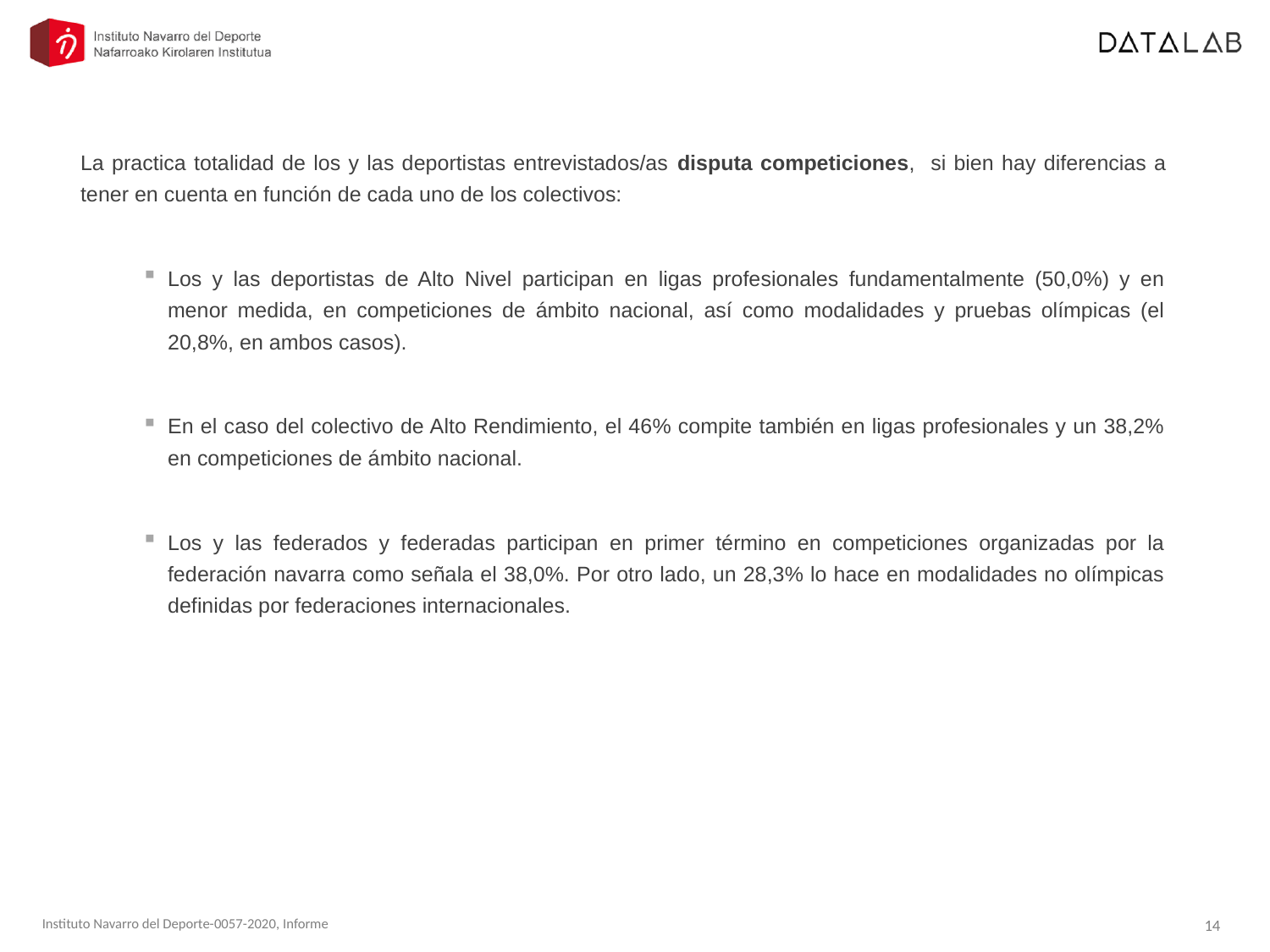

La practica totalidad de los y las deportistas entrevistados/as disputa competiciones,  si bien hay diferencias a tener en cuenta en función de cada uno de los colectivos:

Los y las deportistas de Alto Nivel participan en ligas profesionales fundamentalmente (50,0%) y en menor medida, en competiciones de ámbito nacional, así como modalidades y pruebas olímpicas (el 20,8%, en ambos casos).

En el caso del colectivo de Alto Rendimiento, el 46% compite también en ligas profesionales y un 38,2% en competiciones de ámbito nacional.

Los y las federados y federadas participan en primer término en competiciones organizadas por la federación navarra como señala el 38,0%. Por otro lado, un 28,3% lo hace en modalidades no olímpicas definidas por federaciones internacionales.